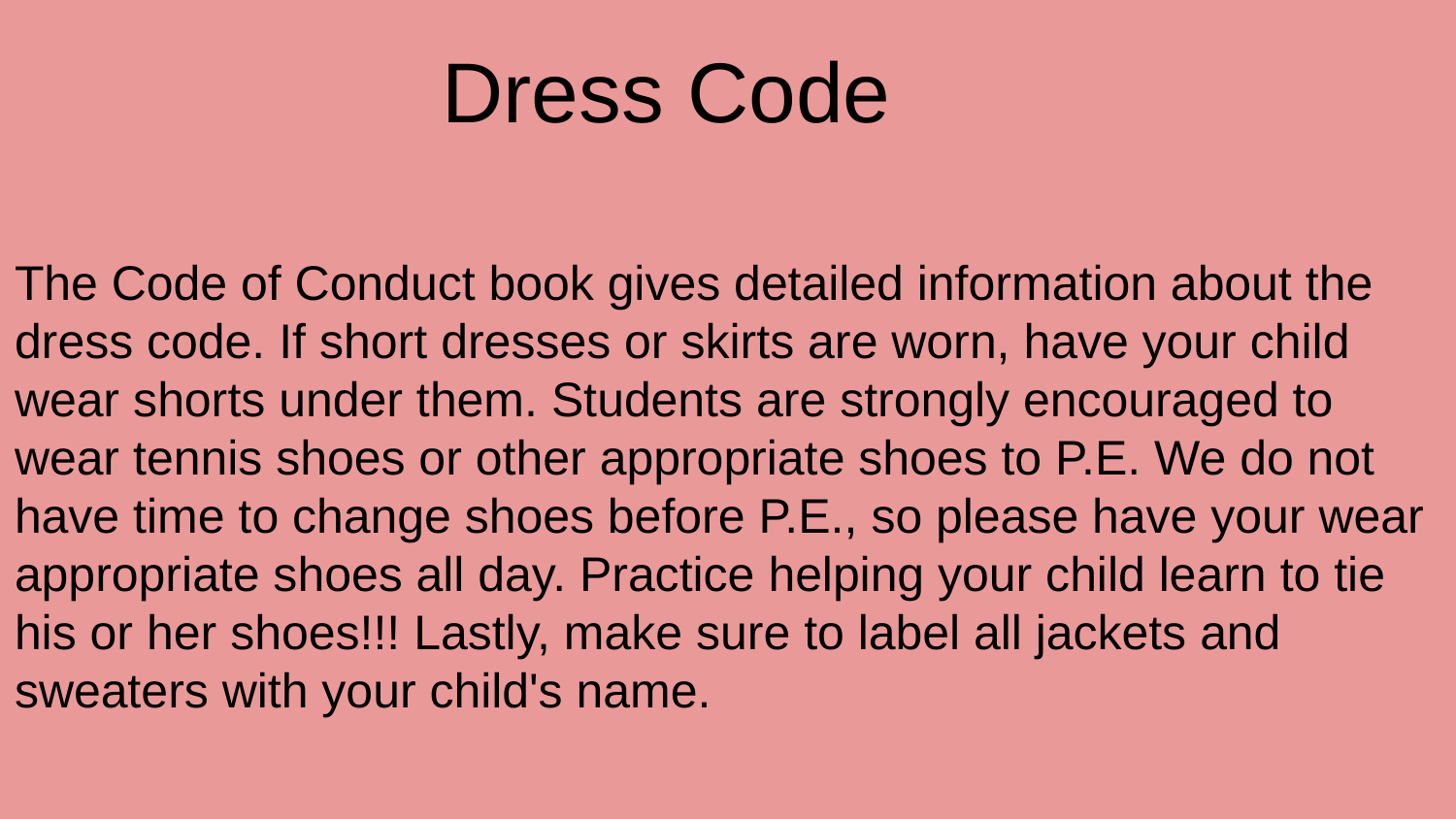

Dress Code
The Code of Conduct book gives detailed information about the dress code. If short dresses or skirts are worn, have your child wear shorts under them. Students are strongly encouraged to wear tennis shoes or other appropriate shoes to P.E. We do not have time to change shoes before P.E., so please have your wear appropriate shoes all day. Practice helping your child learn to tie his or her shoes!!! Lastly, make sure to label all jackets and sweaters with your child's name.